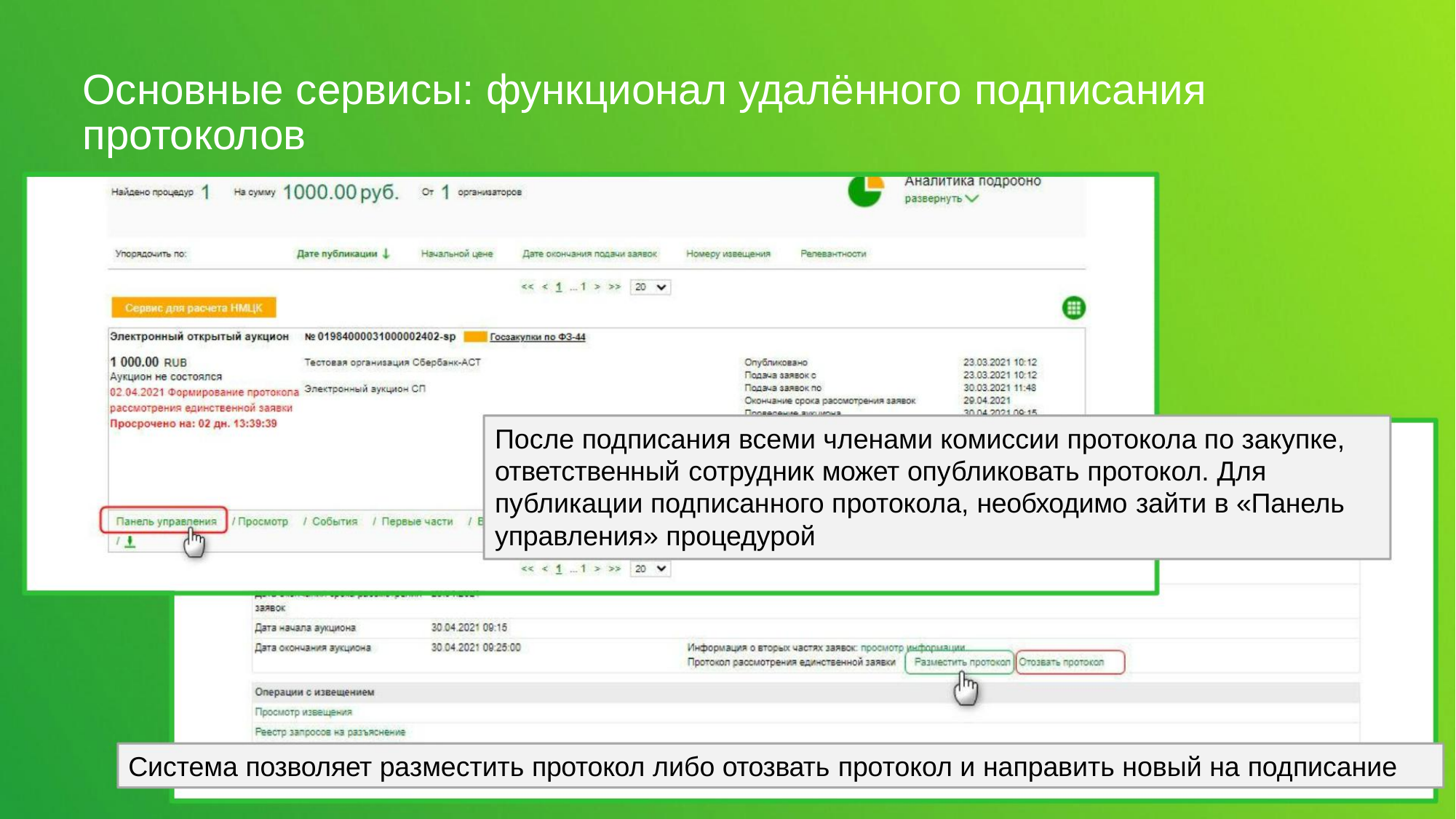

Основные сервисы: функционал удалённого подписания
протоколов
После подписания всеми членами комиссии протокола по закупке,
ответственный сотрудник может опубликовать протокол. Для
публикации подписанного протокола, необходимо зайти в «Панель
управления» процедурой
Система позволяет разместить протокол либо отозвать протокол и направить новый на подписание